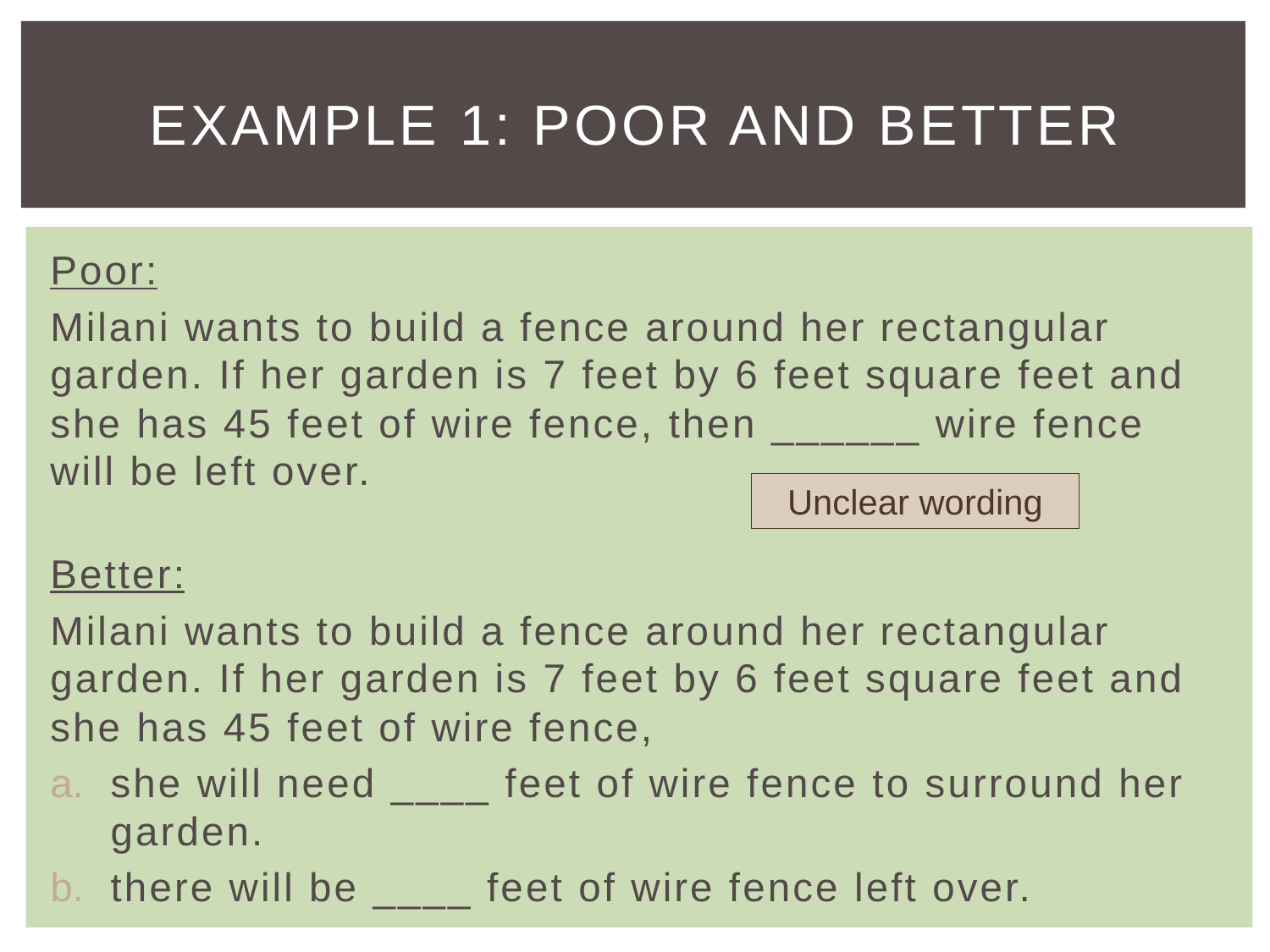

# Example 1: poor and better
Poor:
Milani wants to build a fence around her rectangular garden. If her garden is 7 feet by 6 feet square feet and she has 45 feet of wire fence, then ______ wire fence will be left over.

Better:
Milani wants to build a fence around her rectangular garden. If her garden is 7 feet by 6 feet square feet and she has 45 feet of wire fence,
she will need ____ feet of wire fence to surround her garden.
there will be ____ feet of wire fence left over.

Unclear wording